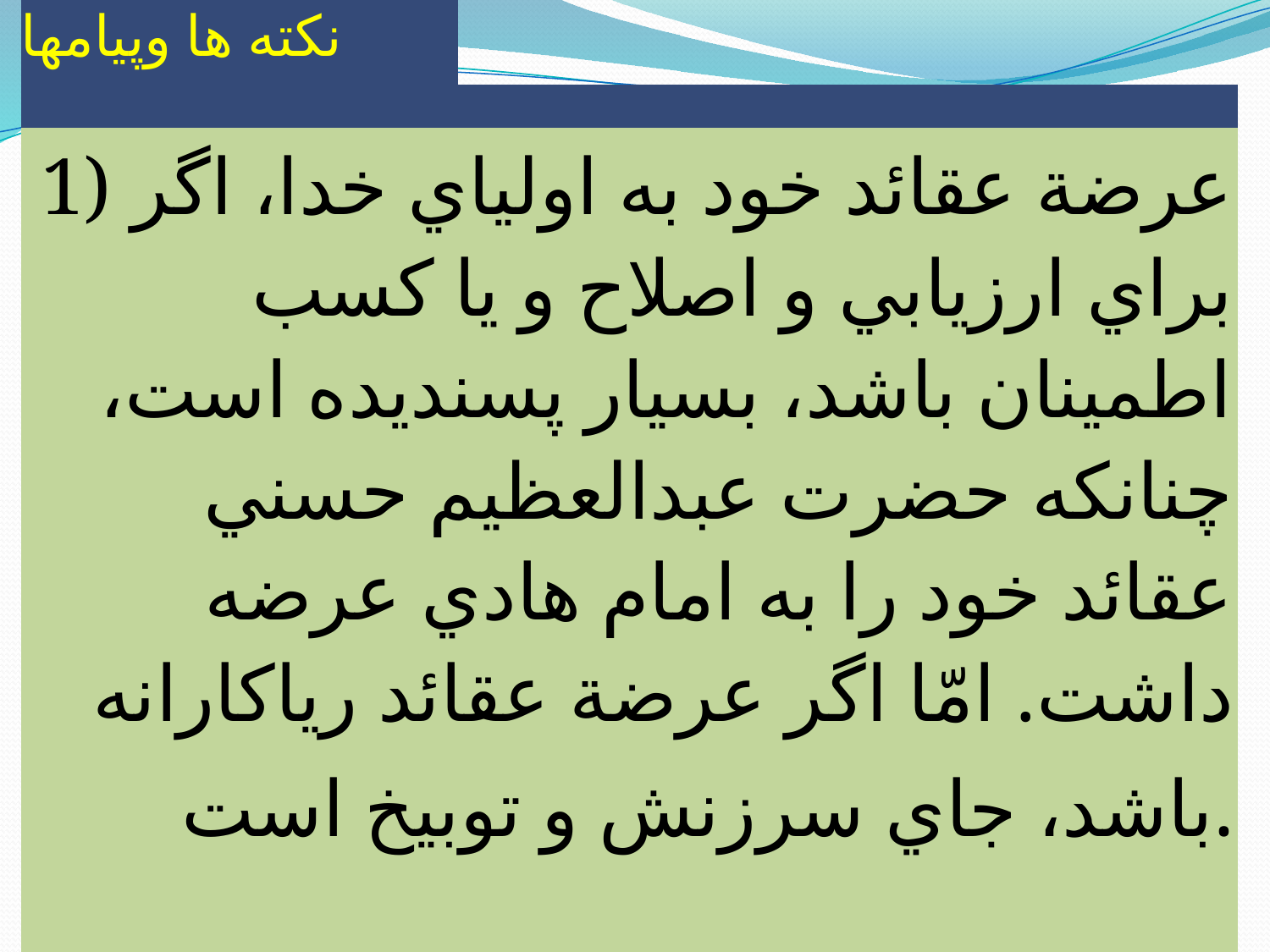

| نکته ها وپیامها |  |
| --- | --- |
|  |  |
| 1) عرضة عقائد خود به اولياي خدا، اگر براي ارزيابي و اصلاح و يا كسب اطمينان باشد، بسيار پسنديده است، چنانكه حضرت عبدالعظيم حسني عقائد خود را به امام هادي عرضه داشت. امّا اگر عرضة عقائد رياكارانه باشد، جاي سرزنش و توبيخ است. |  |